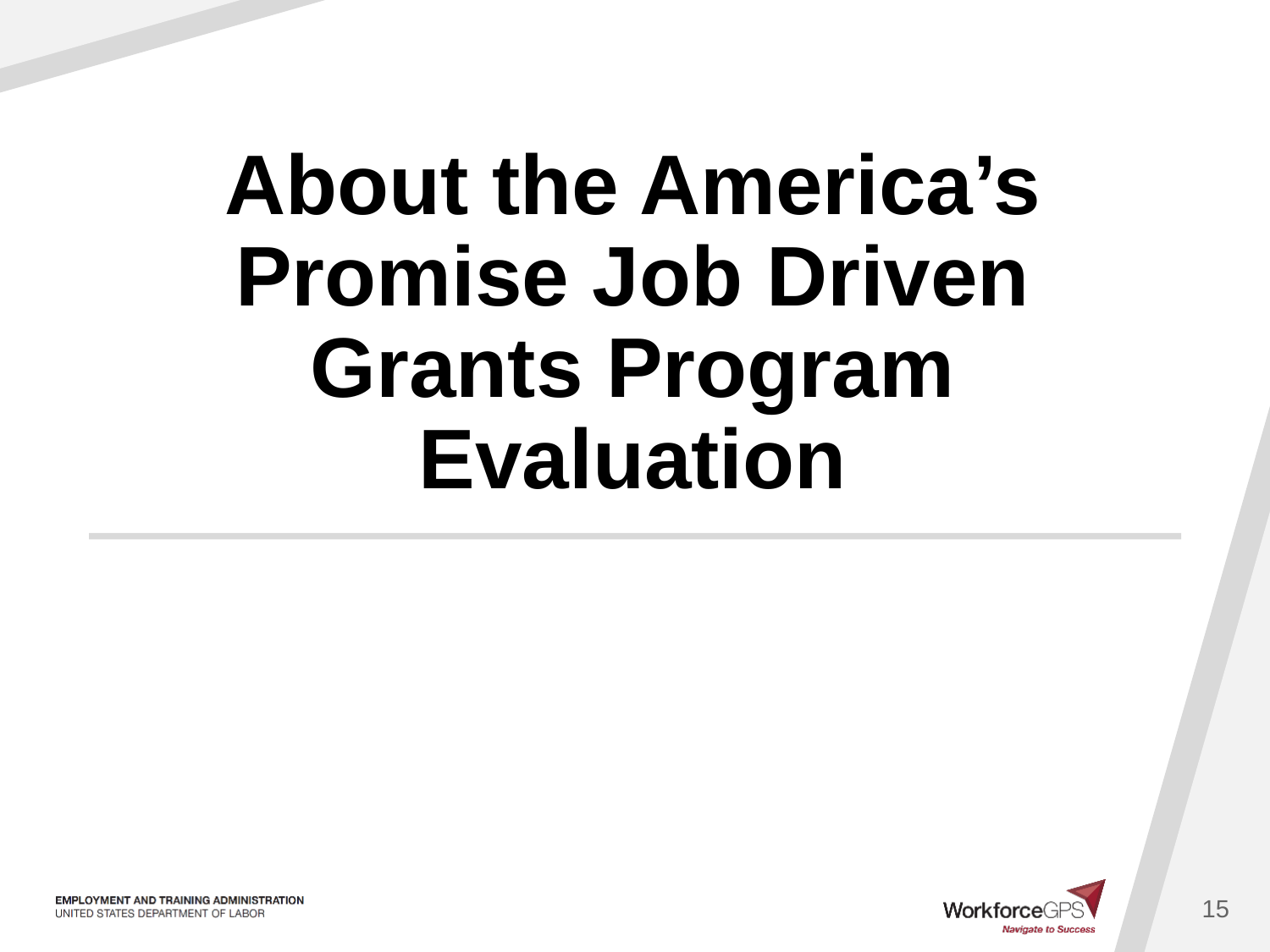

# About the America’s Promise Job Driven Grants Program Evaluation
15